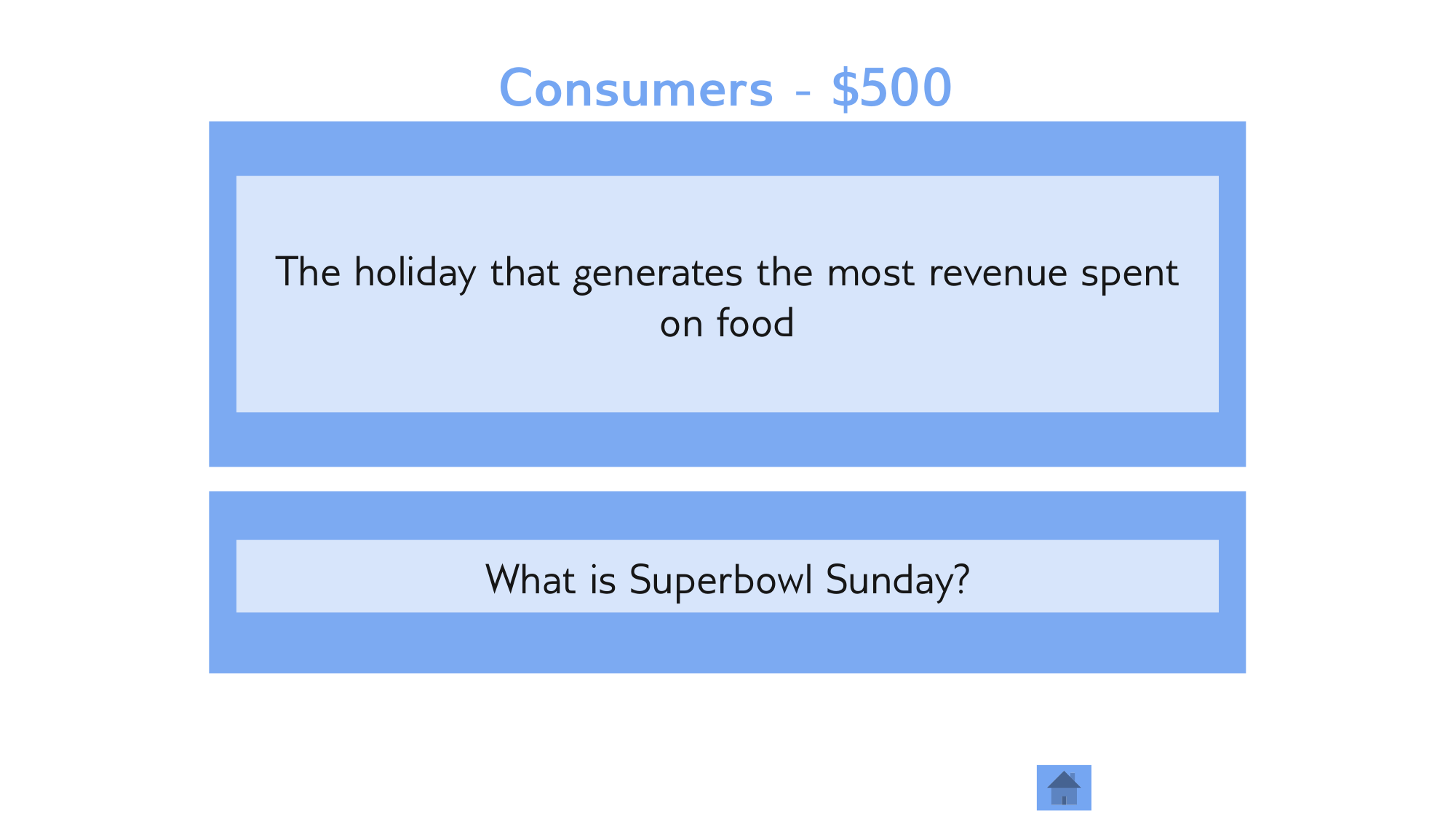

# Consumers - $500

The holiday that generates the most revenue spent on food

What is Superbowl Sunday?